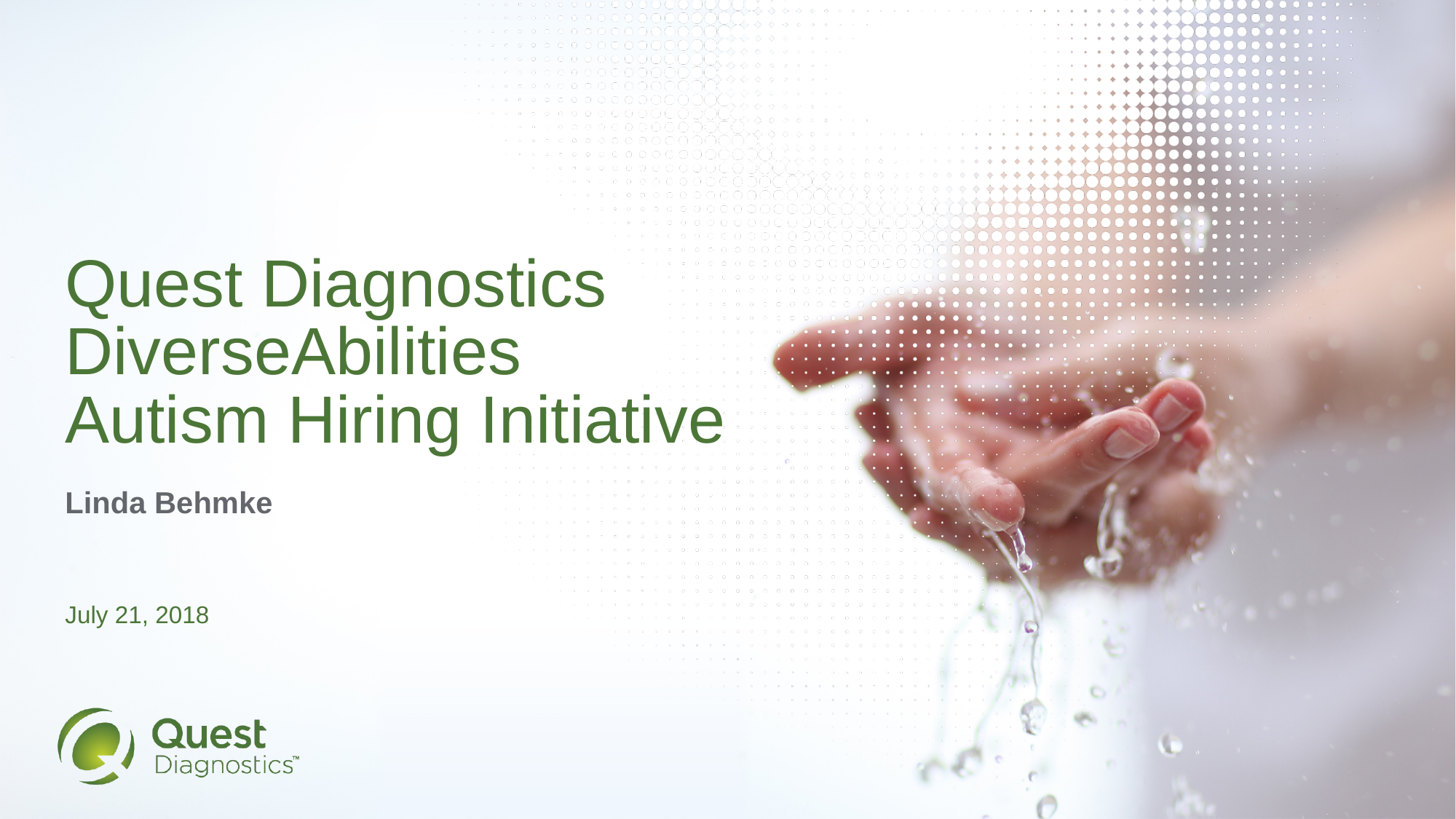

# Quest Diagnostics DiverseAbilities Autism Hiring Initiative
Linda Behmke
July 21, 2018